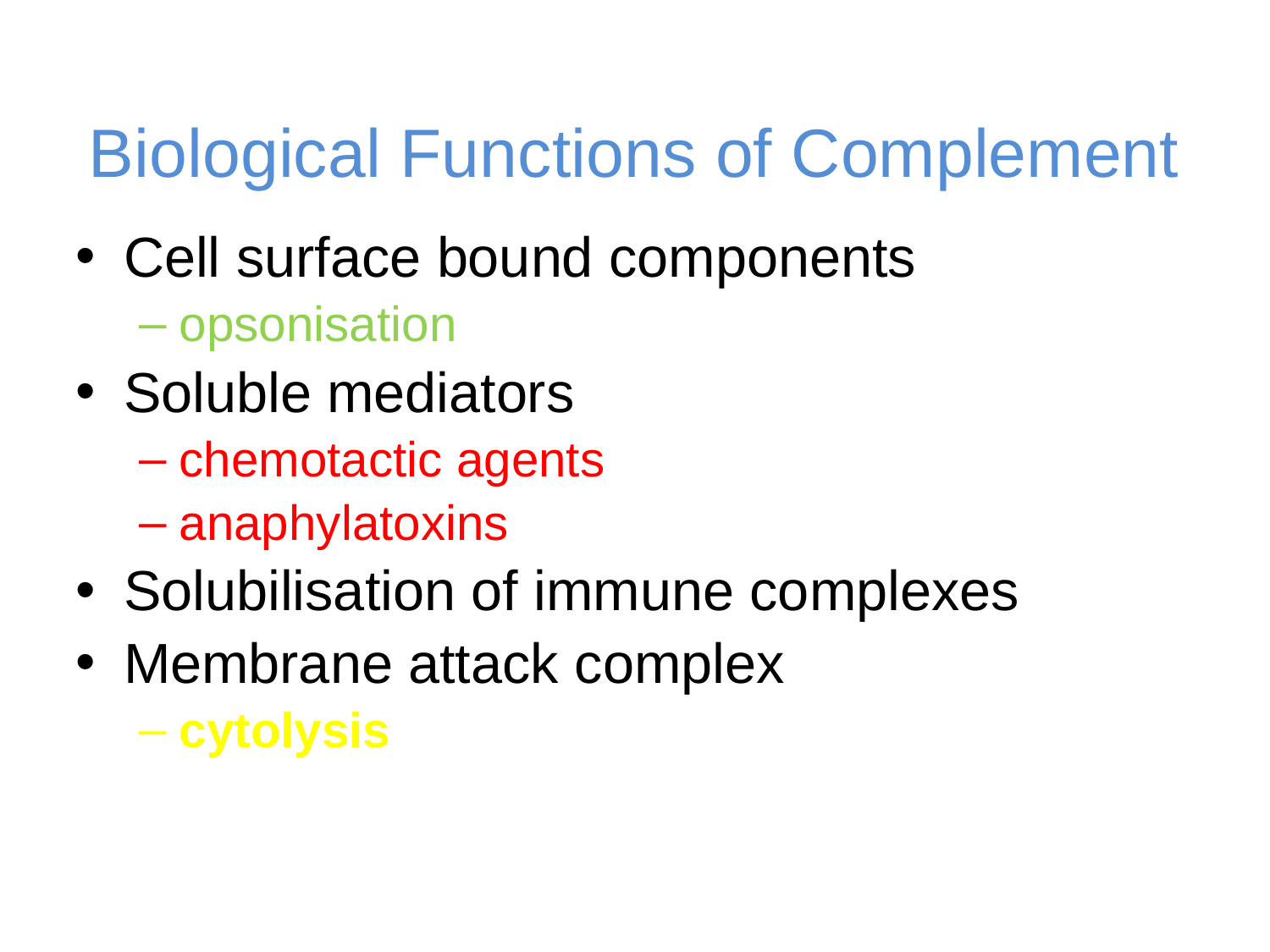

# Biological Functions of Complement
Cell surface bound components
opsonisation
Soluble mediators
chemotactic agents
anaphylatoxins
Solubilisation of immune complexes
Membrane attack complex
cytolysis